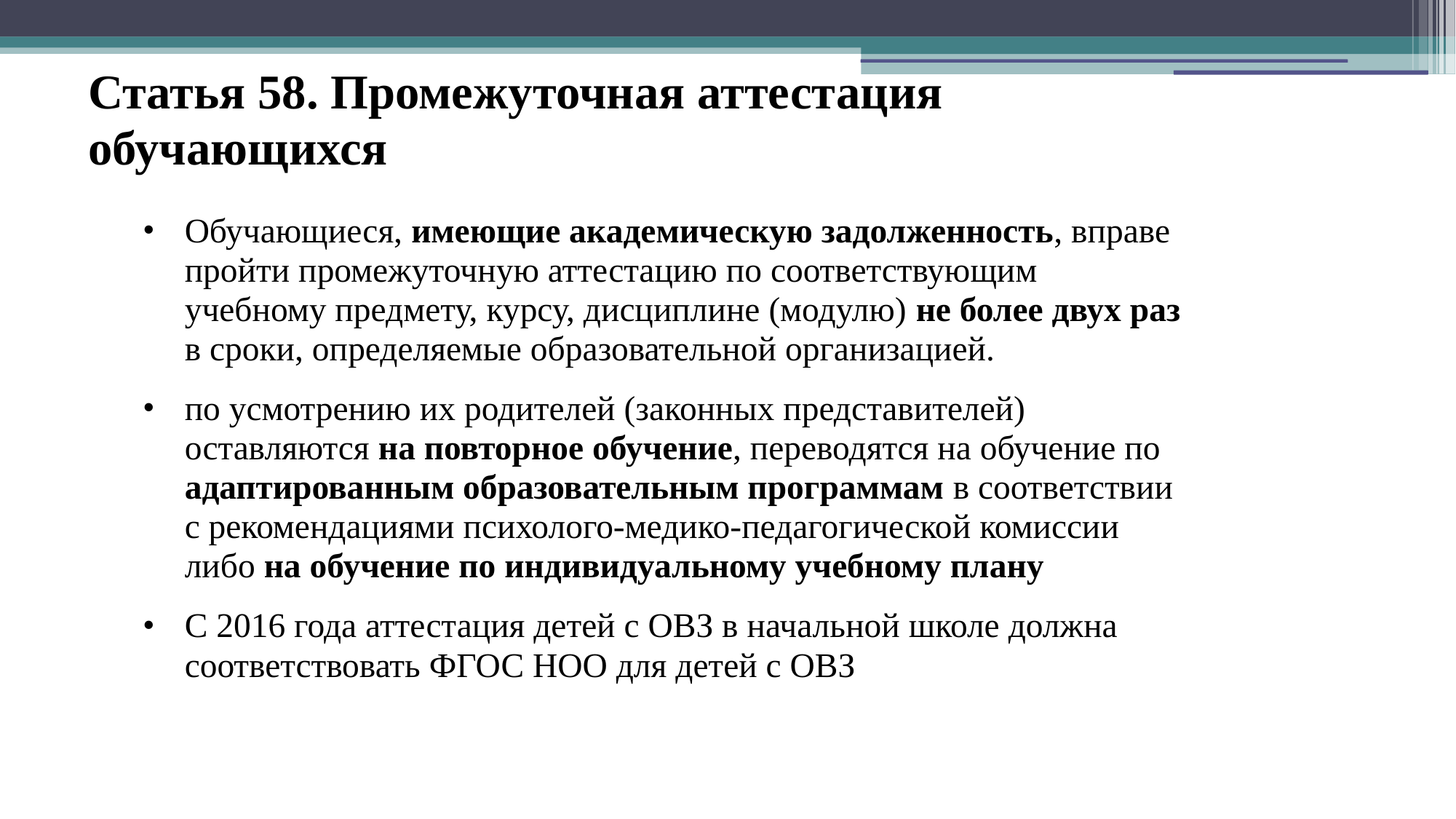

# Статья 58. Промежуточная аттестация обучающихся
Обучающиеся, имеющие академическую задолженность, вправе пройти промежуточную аттестацию по соответствующим учебному предмету, курсу, дисциплине (модулю) не более двух раз в сроки, определяемые образовательной организацией.
по усмотрению их родителей (законных представителей) оставляются на повторное обучение, переводятся на обучение по адаптированным образовательным программам в соответствии с рекомендациями психолого-медико-педагогической комиссии либо на обучение по индивидуальному учебному плану
С 2016 года аттестация детей с ОВЗ в начальной школе должна соответствовать ФГОС НОО для детей с ОВЗ